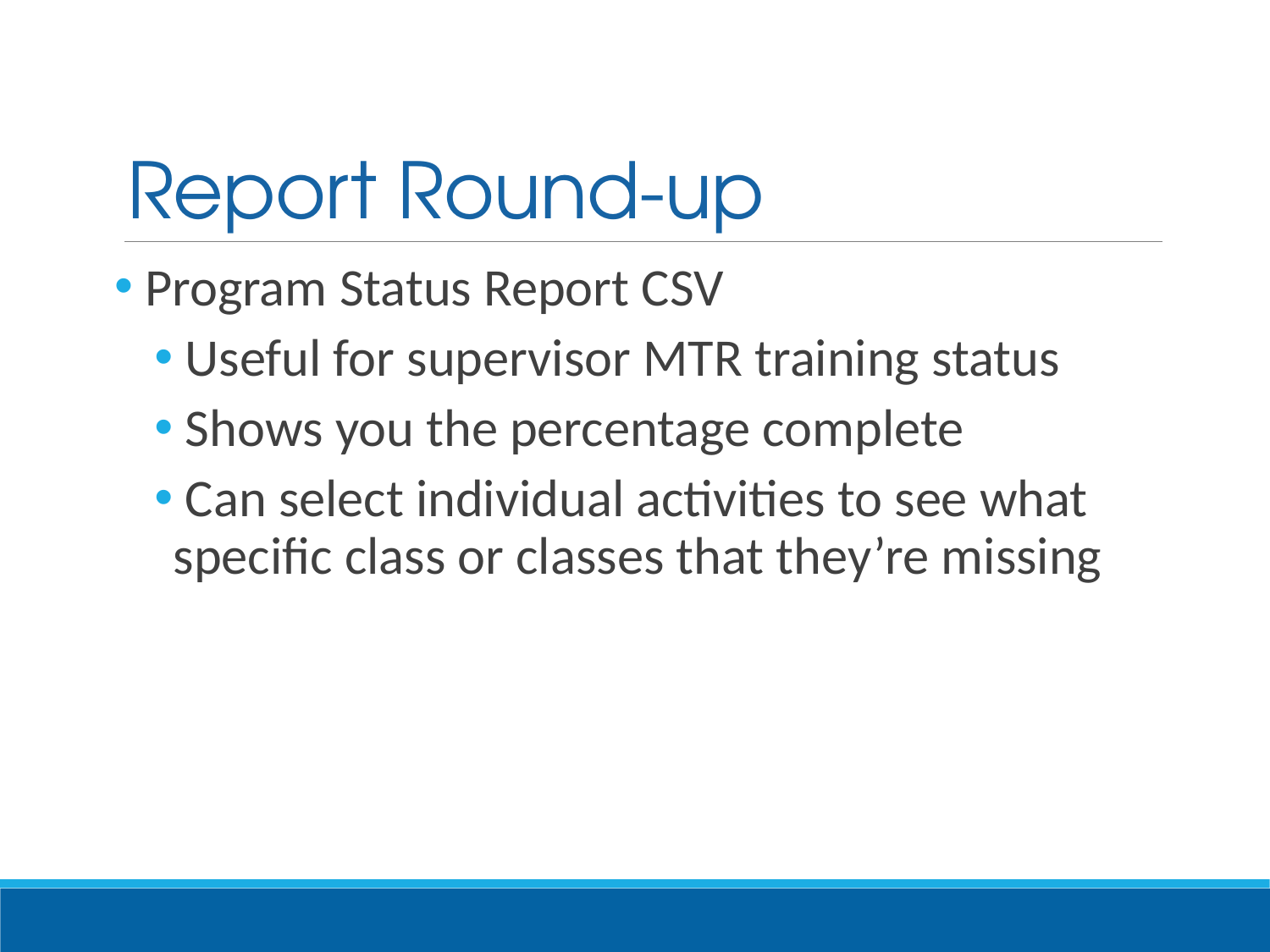

# Report Round-up
 Program Status Report CSV
 Useful for supervisor MTR training status
 Shows you the percentage complete
 Can select individual activities to see what specific class or classes that they’re missing